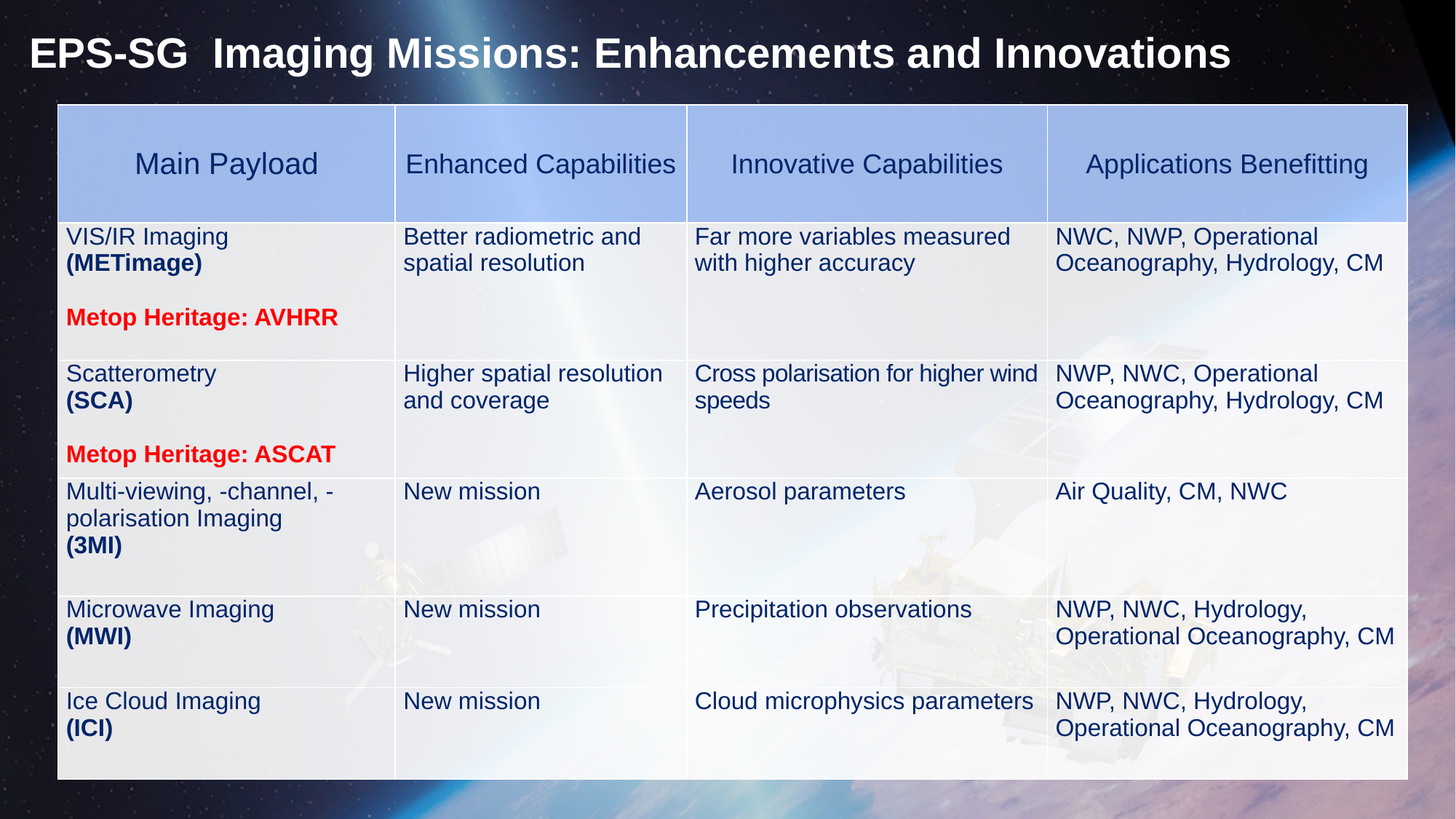

# EPS-SG  Imaging Missions: Enhancements and Innovations
| Main Payload | Enhanced Capabilities | Innovative Capabilities | Applications Benefitting |
| --- | --- | --- | --- |
| VIS/IR Imaging (METimage) Metop Heritage: AVHRR | Better radiometric and spatial resolution | Far more variables measured with higher accuracy | NWC, NWP, Operational Oceanography, Hydrology, CM |
| Scatterometry (SCA) Metop Heritage: ASCAT | Higher spatial resolution and coverage | Cross polarisation for higher wind speeds | NWP, NWC, Operational Oceanography, Hydrology, CM |
| Multi-viewing, -channel, -polarisation Imaging (3MI) | New mission | Aerosol parameters | Air Quality, CM, NWC |
| Microwave Imaging (MWI) | New mission | Precipitation observations | NWP, NWC, Hydrology, Operational Oceanography, CM |
| Ice Cloud Imaging (ICI) | New mission | Cloud microphysics parameters | NWP, NWC, Hydrology, Operational Oceanography, CM |